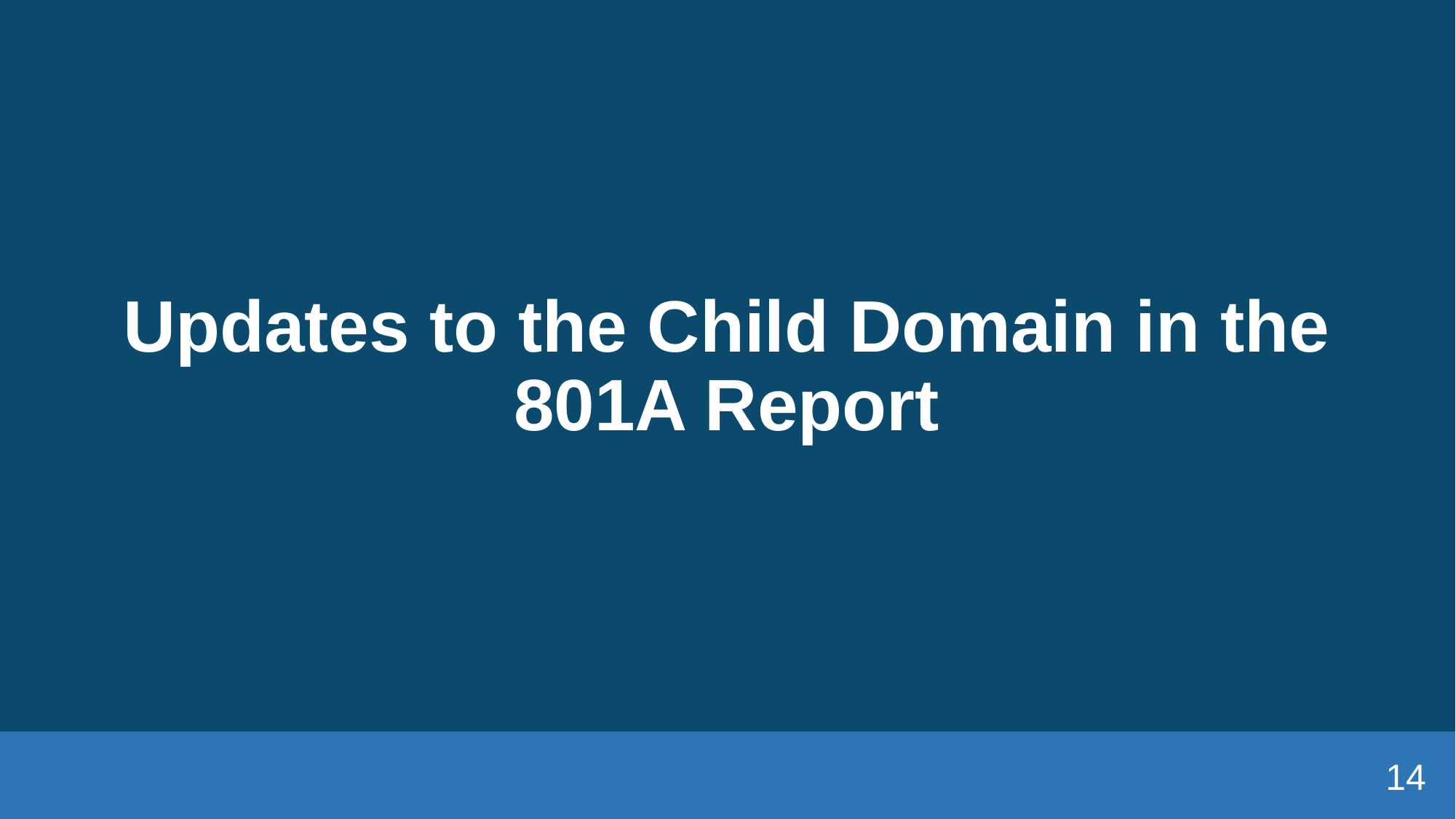

Updates to the Child Domain in the 801A Report
14